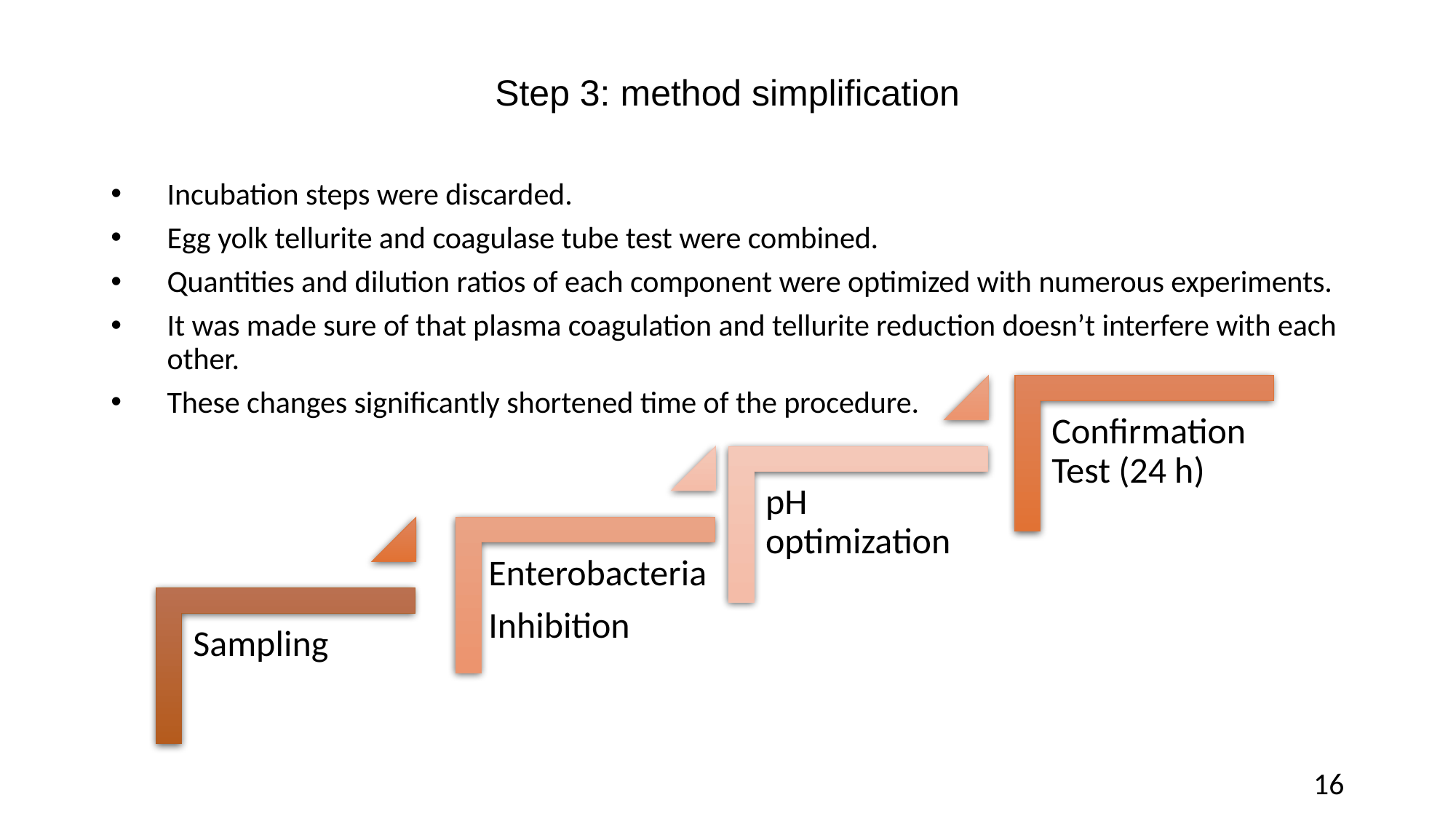

# Step 3: method simplification
Incubation steps were discarded.
Egg yolk tellurite and coagulase tube test were combined.
Quantities and dilution ratios of each component were optimized with numerous experiments.
It was made sure of that plasma coagulation and tellurite reduction doesn’t interfere with each other.
These changes significantly shortened time of the procedure.

Sampling
Enterobacteria
Inhibition
pH optimization
Confirmation Test (24 h)
16